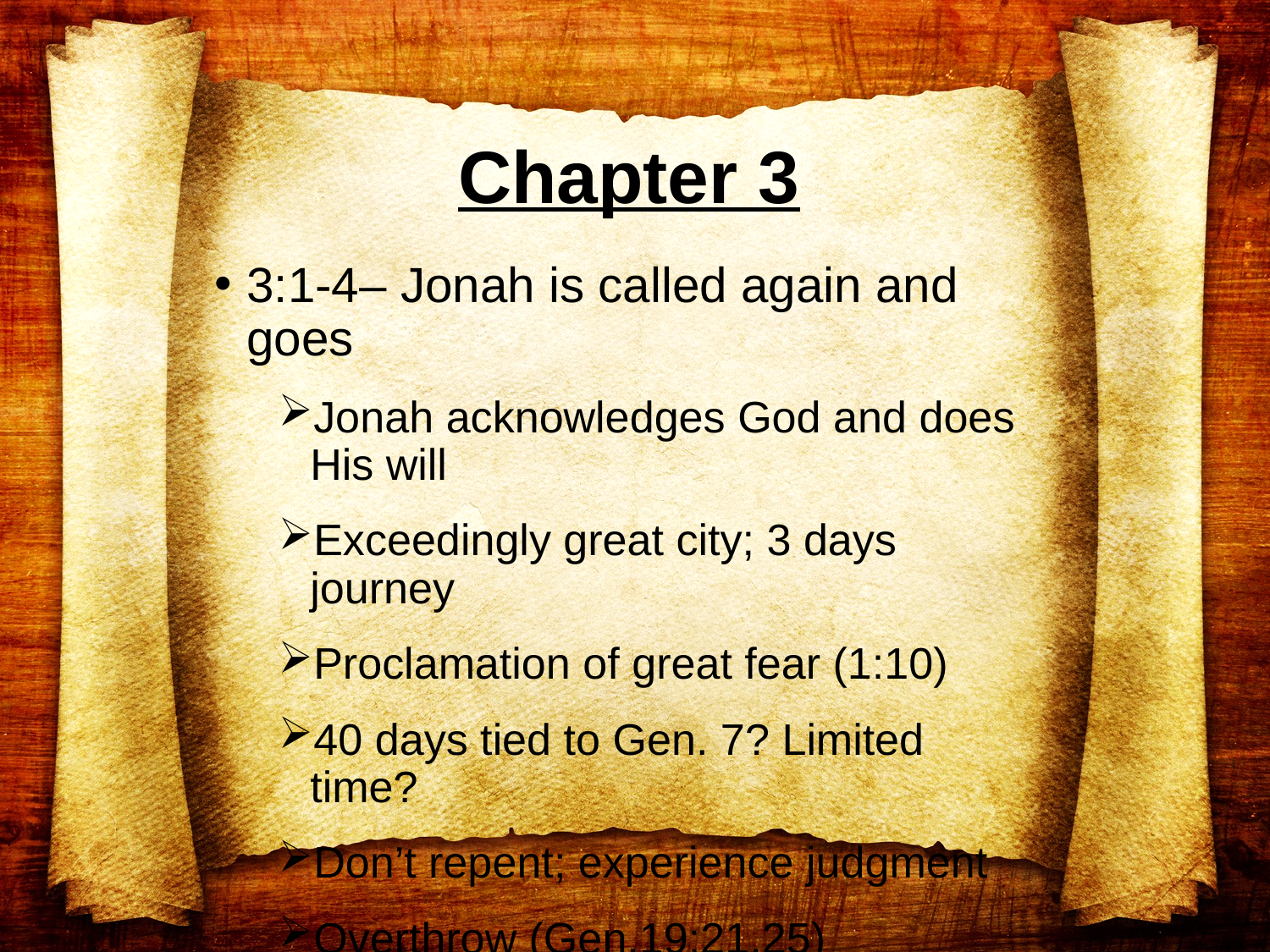

# Chapter 3
3:1-4– Jonah is called again and goes
Jonah acknowledges God and does His will
Exceedingly great city; 3 days journey
Proclamation of great fear (1:10)
40 days tied to Gen. 7? Limited time?
Don’t repent; experience judgment
Overthrow (Gen.19:21,25)